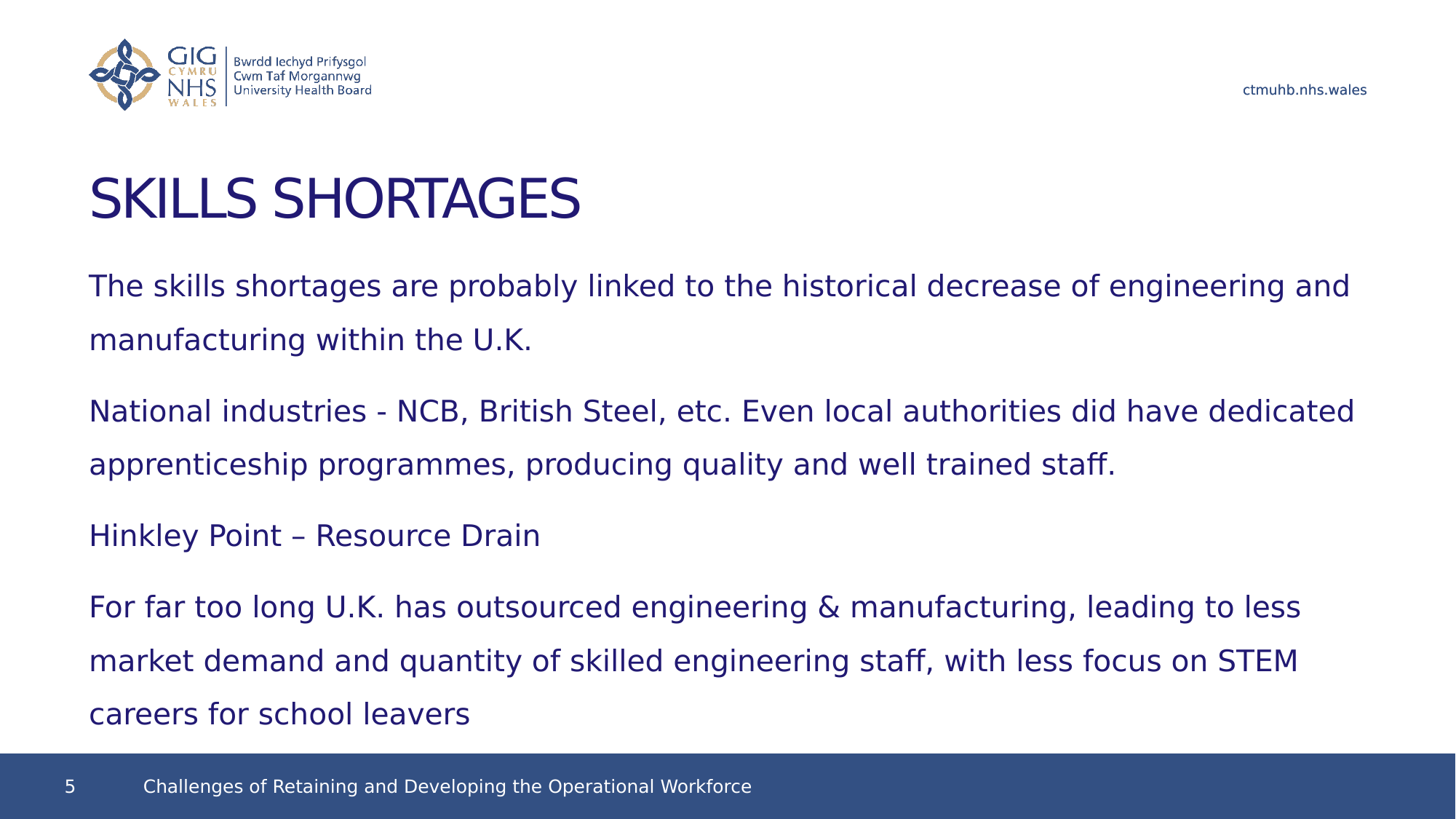

# SKILLS SHORTAGES
The skills shortages are probably linked to the historical decrease of engineering and manufacturing within the U.K.
National industries - NCB, British Steel, etc. Even local authorities did have dedicated apprenticeship programmes, producing quality and well trained staff.
Hinkley Point – Resource Drain
For far too long U.K. has outsourced engineering & manufacturing, leading to less market demand and quantity of skilled engineering staff, with less focus on STEM careers for school leavers

5
Challenges of Retaining and Developing the Operational Workforce